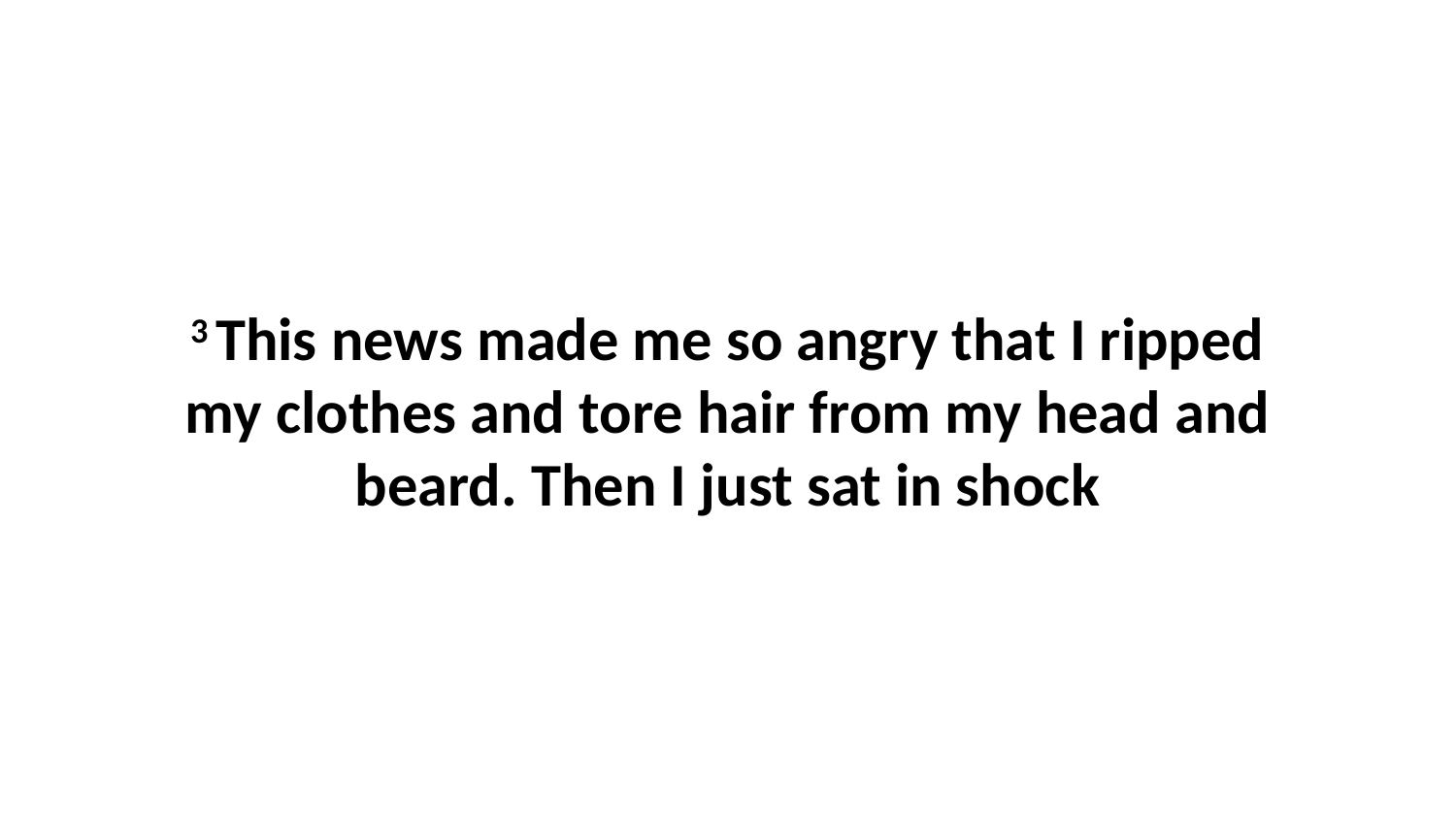

3 This news made me so angry that I ripped my clothes and tore hair from my head and beard. Then I just sat in shock